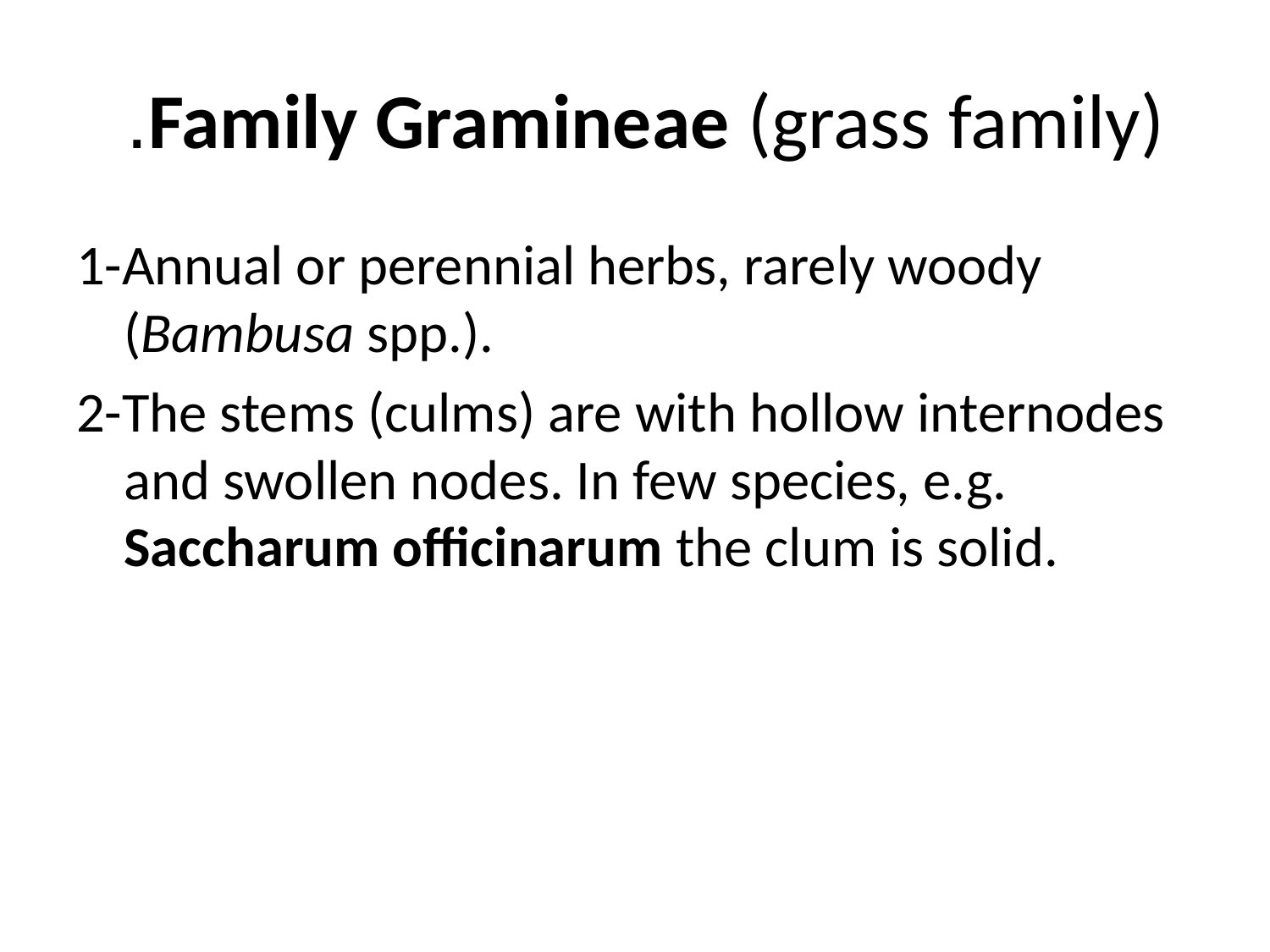

# Family Gramineae (grass family).
1-Annual or perennial herbs, rarely woody (Bambusa spp.).
2-The stems (culms) are with hollow internodes and swollen nodes. In few species, e.g. Saccharum officinarum the clum is solid.